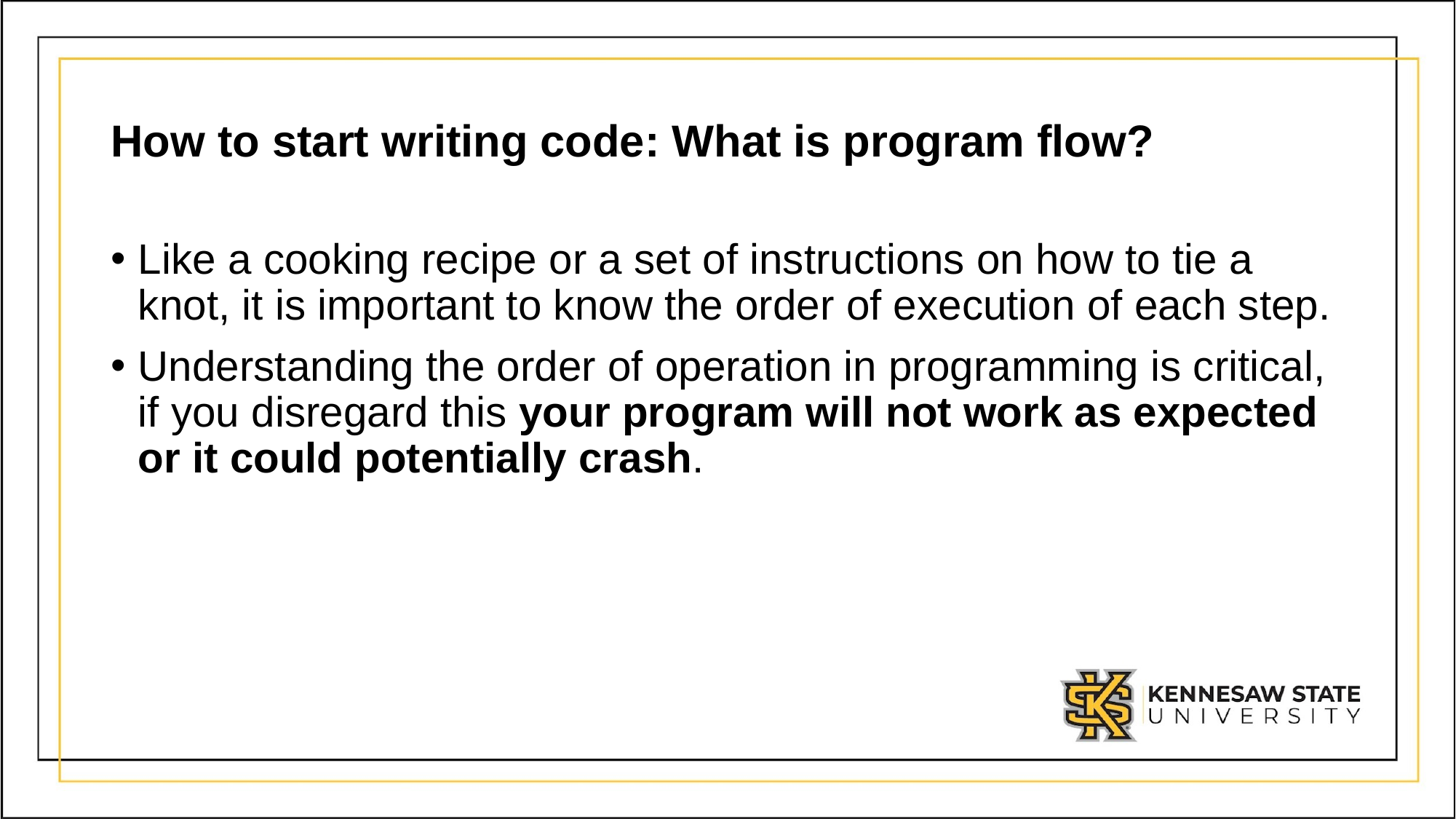

# How to start writing code: What is program flow?
Like a cooking recipe or a set of instructions on how to tie a knot, it is important to know the order of execution of each step.
Understanding the order of operation in programming is critical, if you disregard this your program will not work as expected or it could potentially crash.